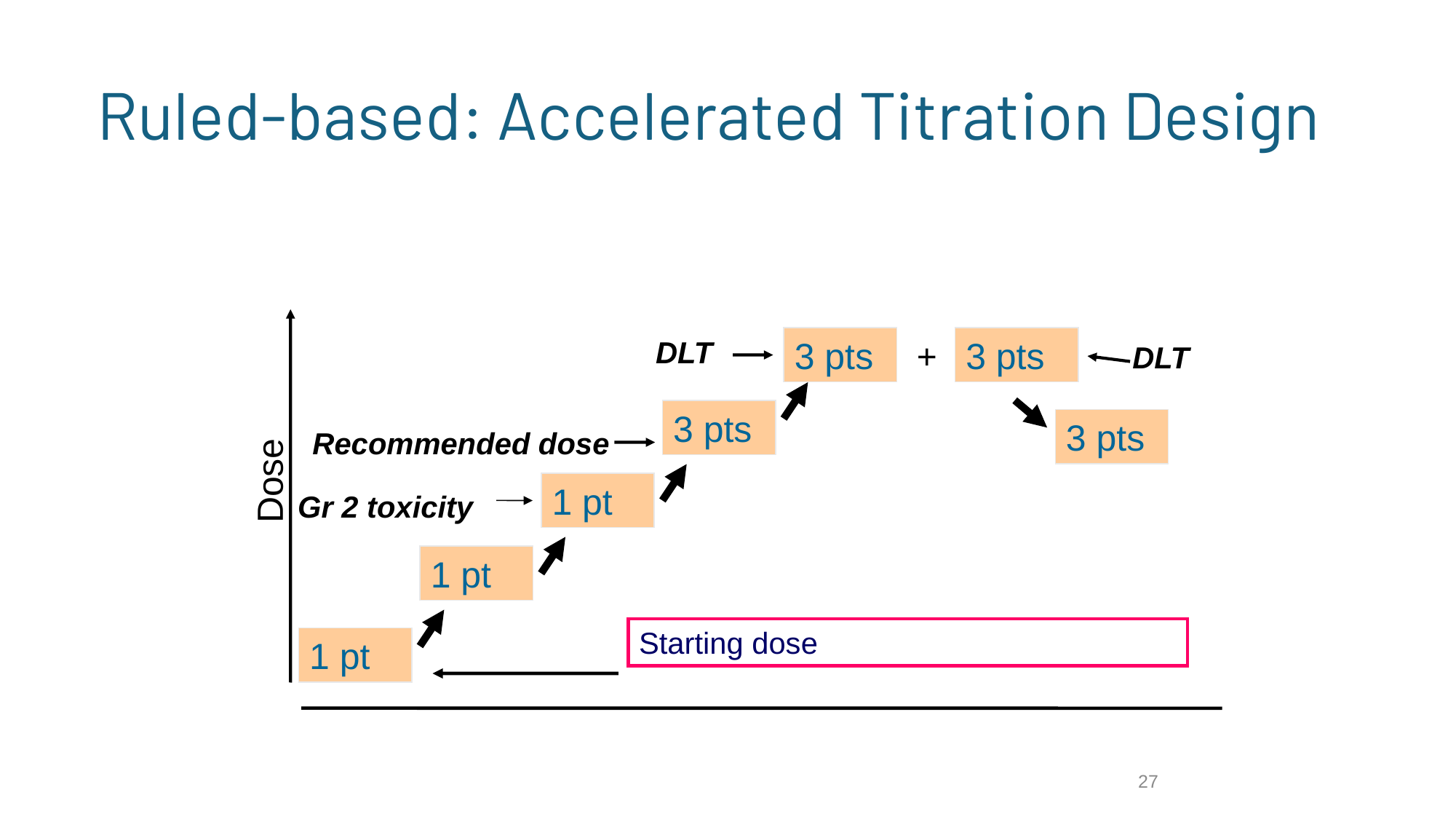

# Ruled-based: Accelerated Titration Design

Dose
1 pt
3 pts

3 pts

DLT

+
3 pts
DLT

3 pts

Recommended dose
1 pt

1 pt

Gr 2 toxicity

Starting dose

27